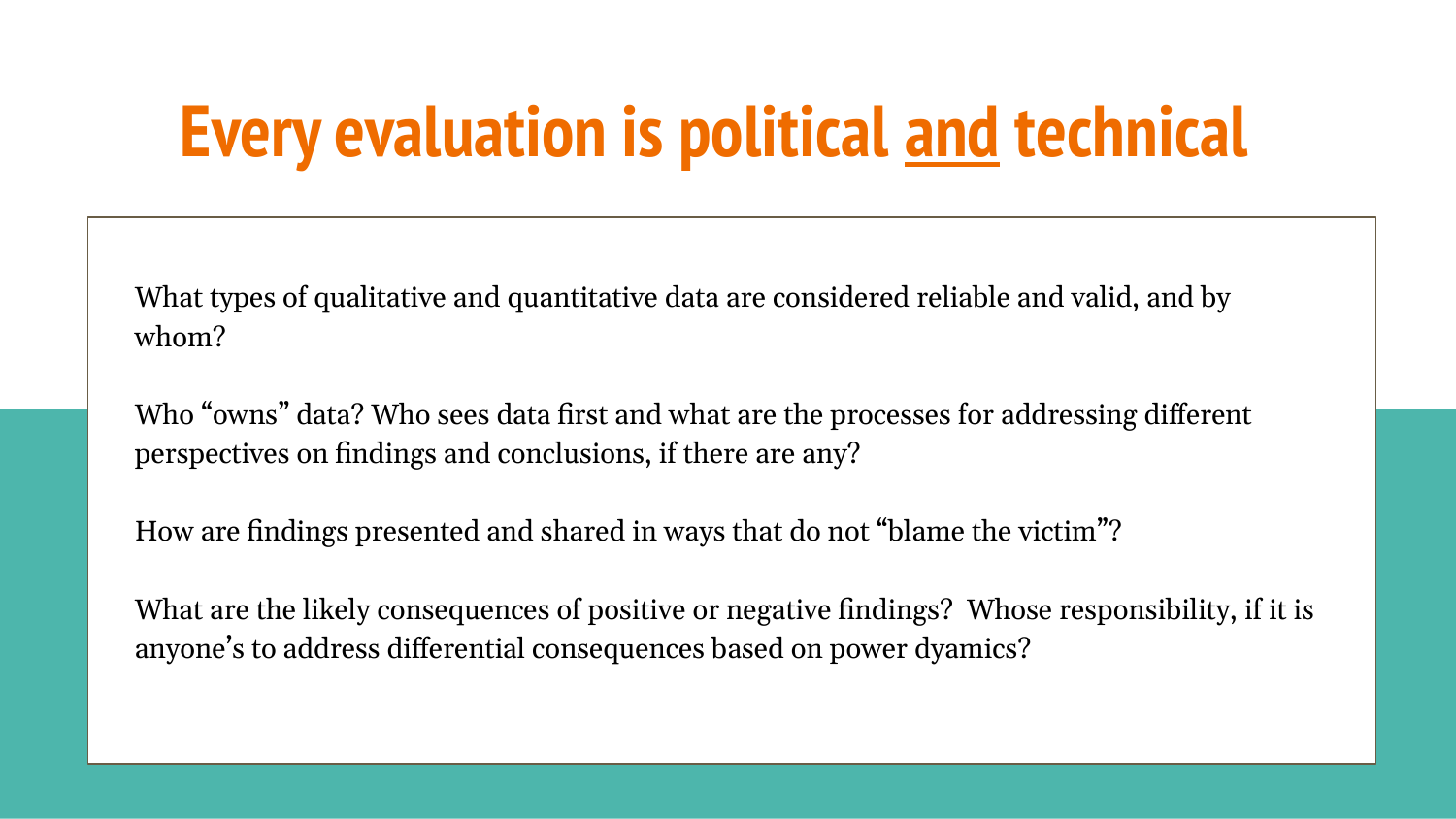

# Every evaluation is political and technical

What types of qualitative and quantitative data are considered reliable and valid, and by whom?

Who “owns” data? Who sees data first and what are the processes for addressing different perspectives on findings and conclusions, if there are any?

How are findings presented and shared in ways that do not “blame the victim”?

What are the likely consequences of positive or negative findings?  Whose responsibility, if it is anyone’s to address differential consequences based on power dyamics?